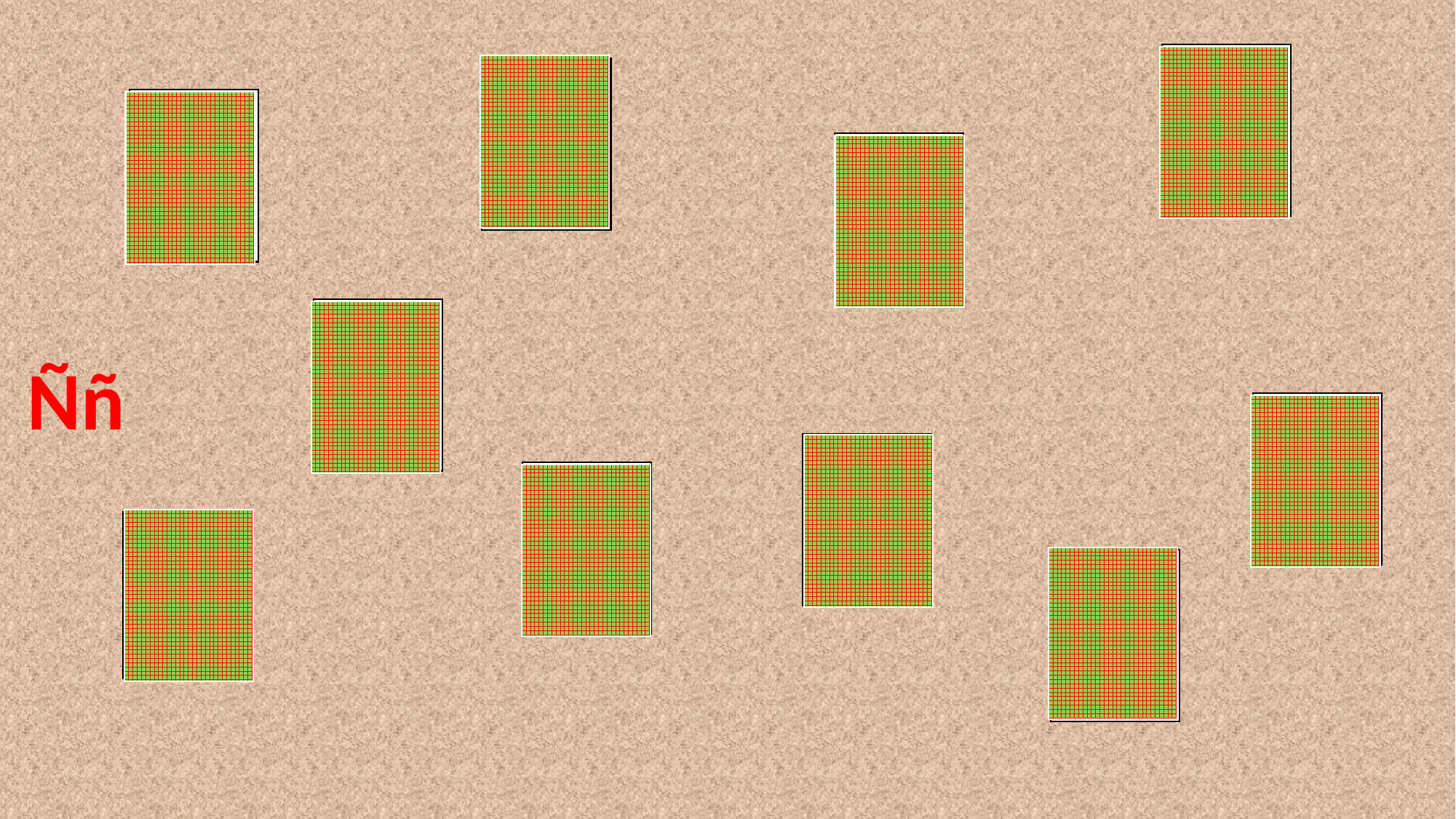

Ñe
ñe

Ño
ño
Ñe
ñe

Ñi
ñi

Ña
ña

Ññ
Ño
ño

Ña
ña

Ñu
ñu

Ñi
ñi

Ñu
ñu